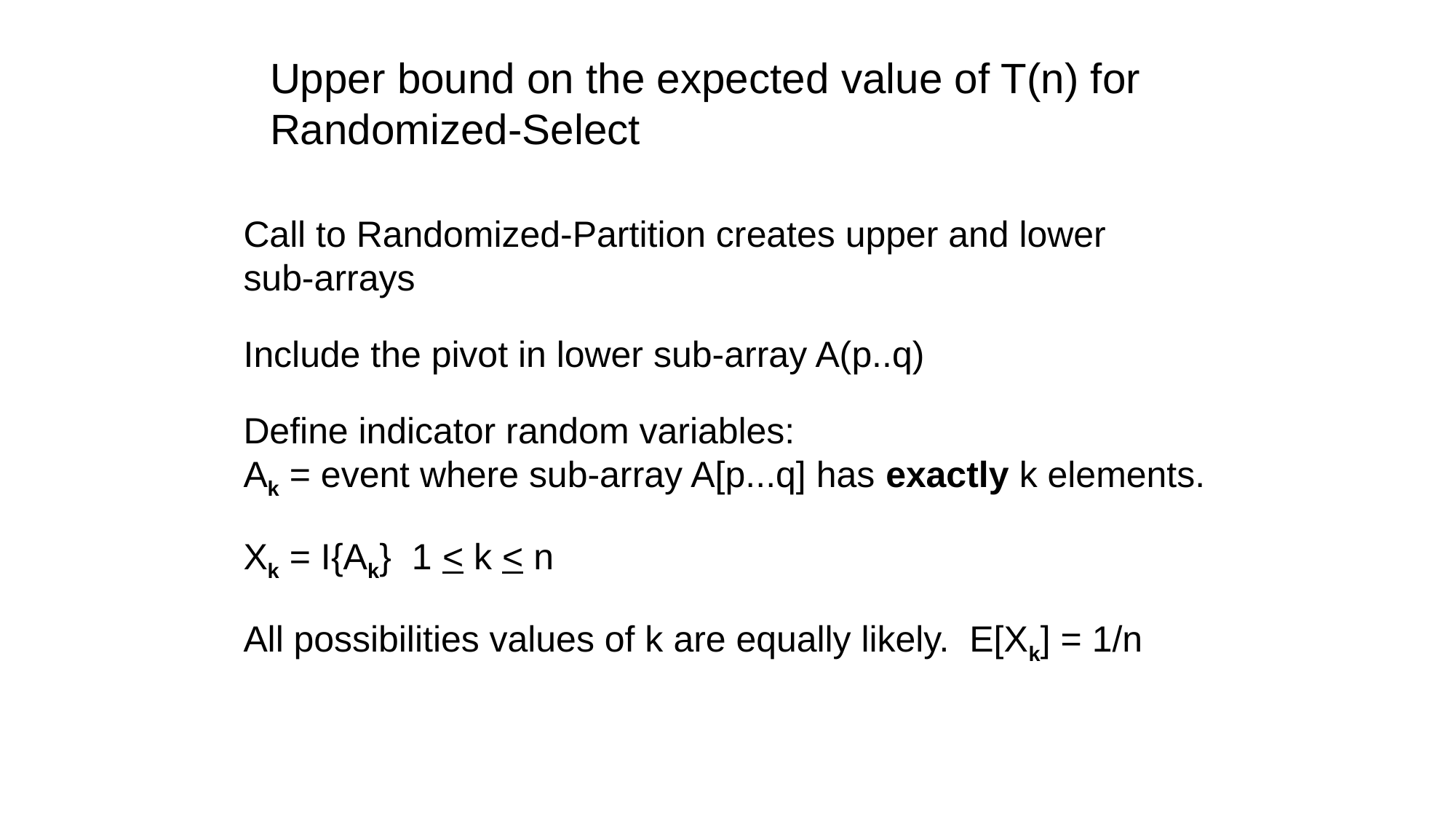

Upper bound on the expected value of T(n) for
Randomized-Select
Call to Randomized-Partition creates upper and lower
sub-arrays

Include the pivot in lower sub-array A(p..q)

Define indicator random variables:
Ak = event where sub-array A[p...q] has exactly k elements.

Xk = I{Ak}  1 < k < n

All possibilities values of k are equally likely.  E[Xk] = 1/n